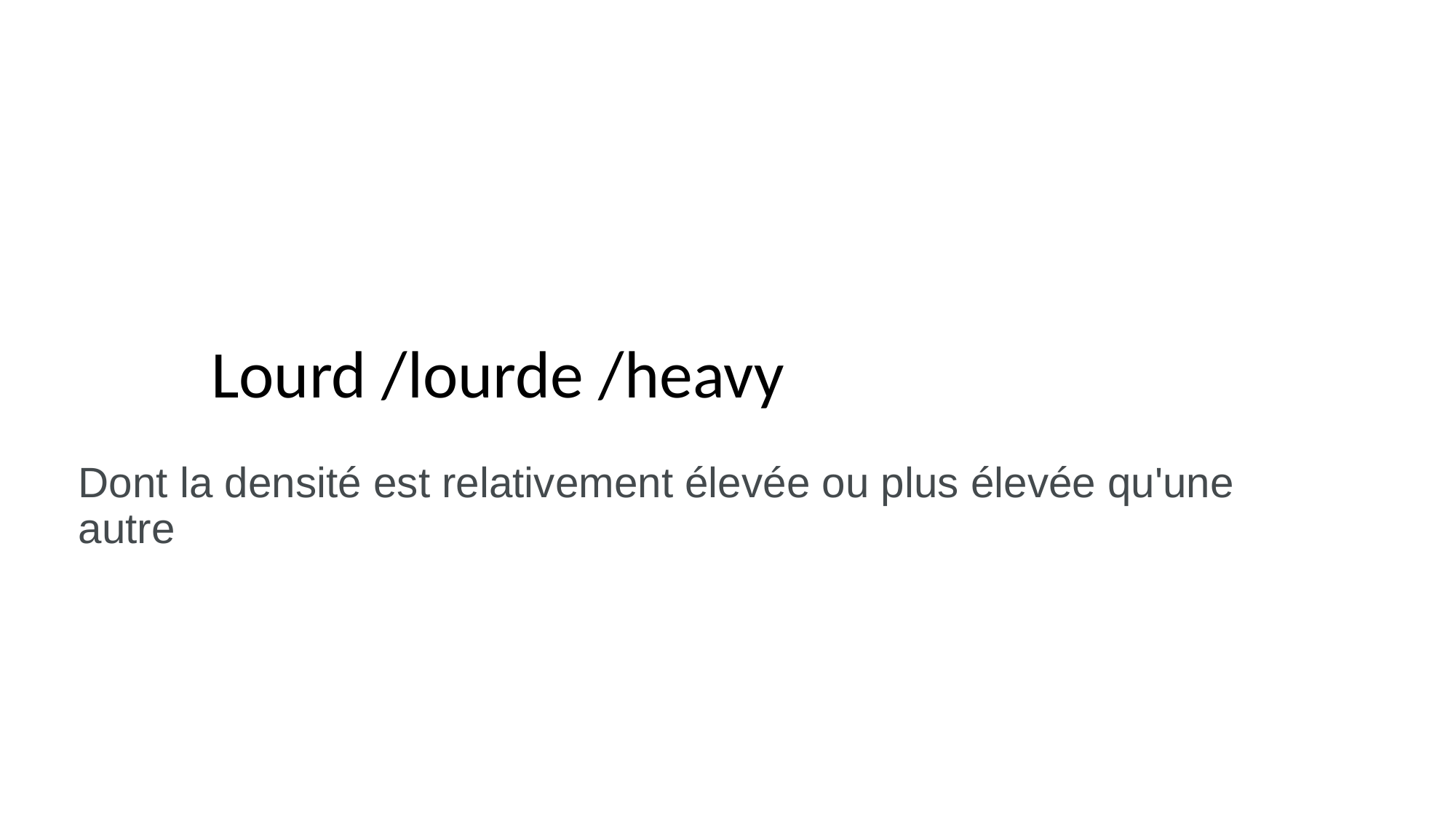

# Lourd /lourde /heavy
Dont la densité est relativement élevée ou plus élevée qu'une autre